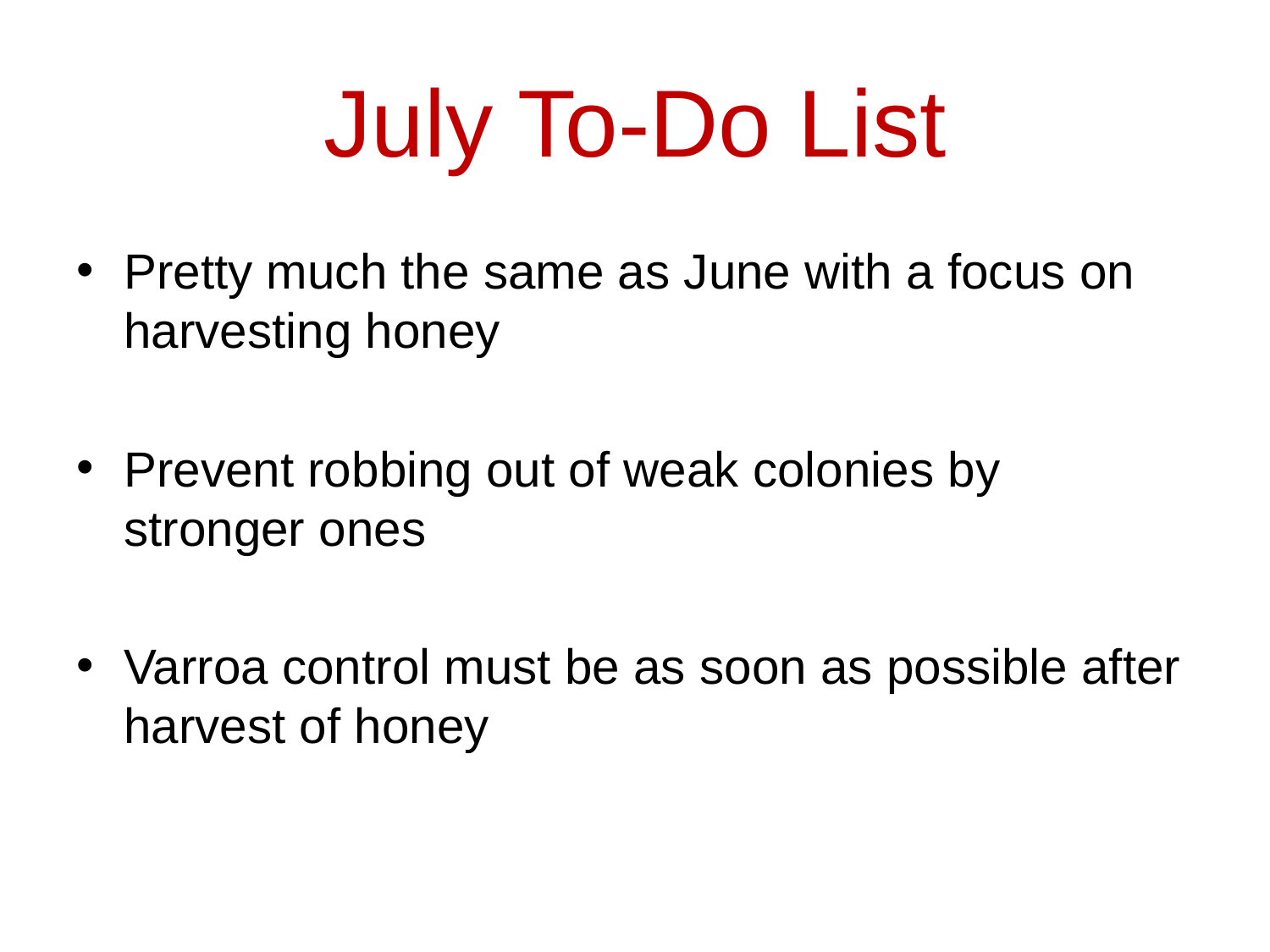

# July To-Do List
Pretty much the same as June with a focus on harvesting honey

Prevent robbing out of weak colonies by stronger ones

Varroa control must be as soon as possible after harvest of honey